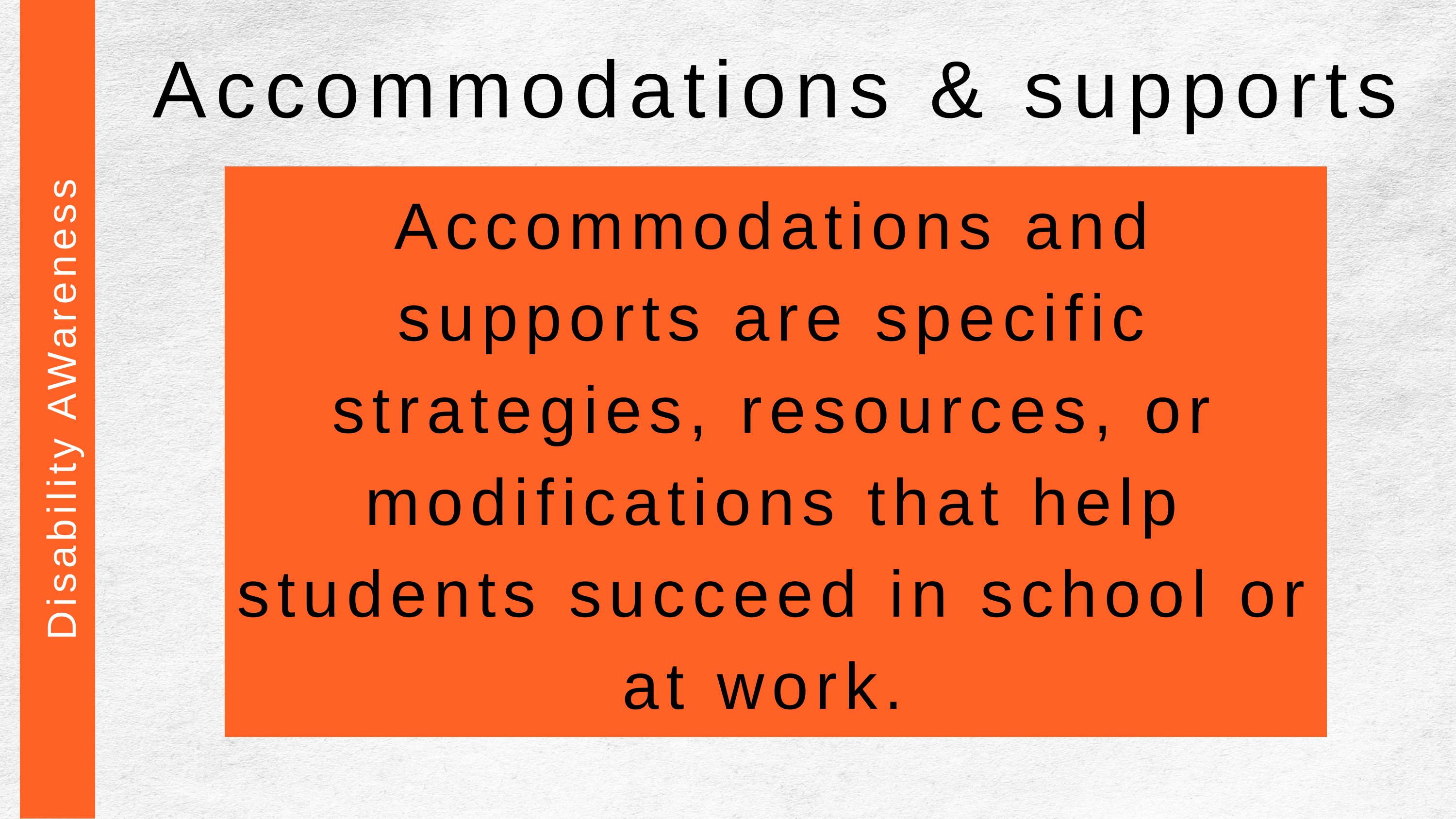

Accommodations & supports

Accommodations and supports are specific strategies, resources, or modifications that help students succeed in school or at work.
 Disability AWareness